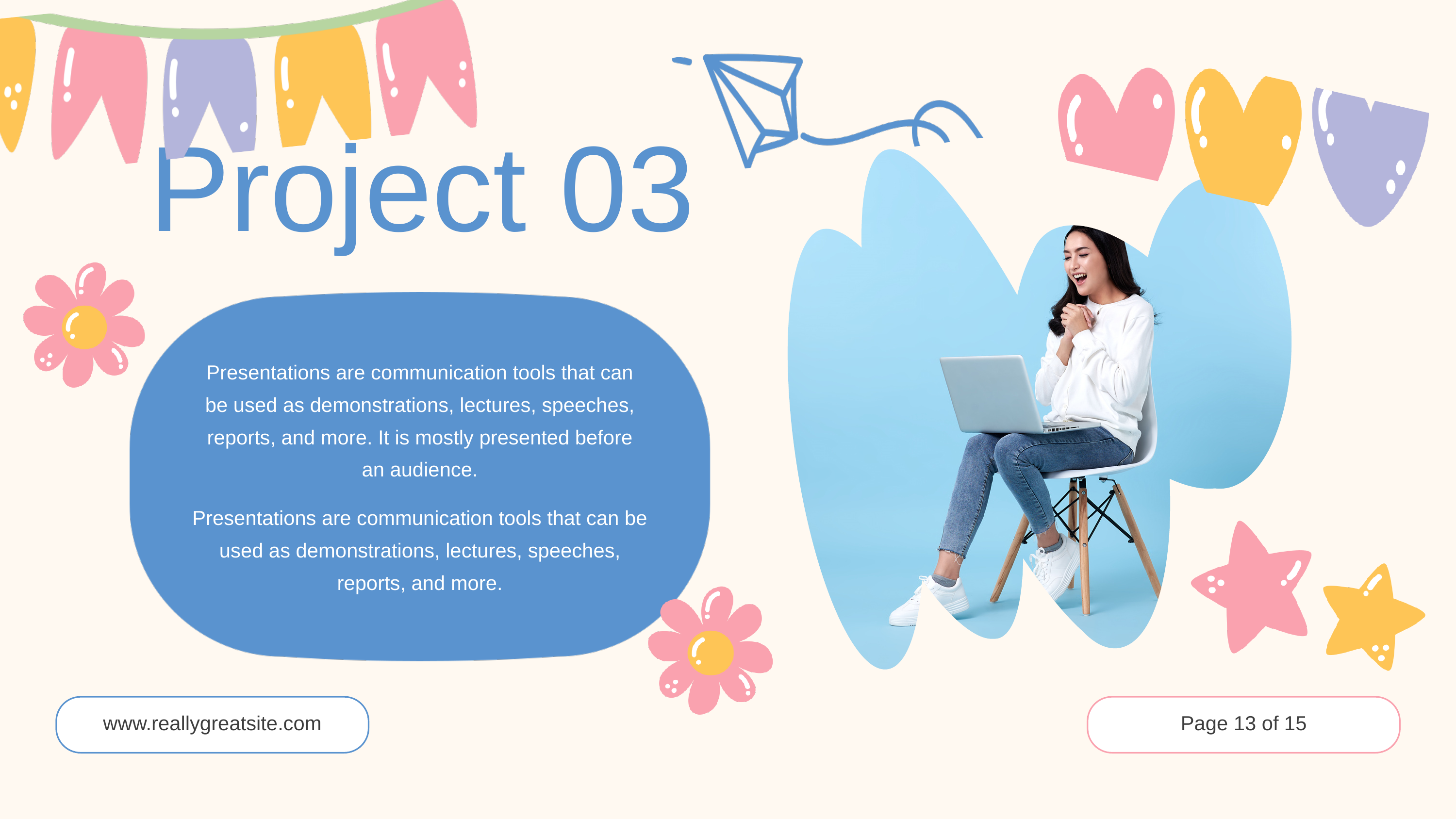

Project 03

Presentations are communication tools that can be used as demonstrations, lectures, speeches, reports, and more. It is mostly presented before an audience.
Presentations are communication tools that can be used as demonstrations, lectures, speeches, reports, and more.

www.reallygreatsite.com
Page 13 of 15